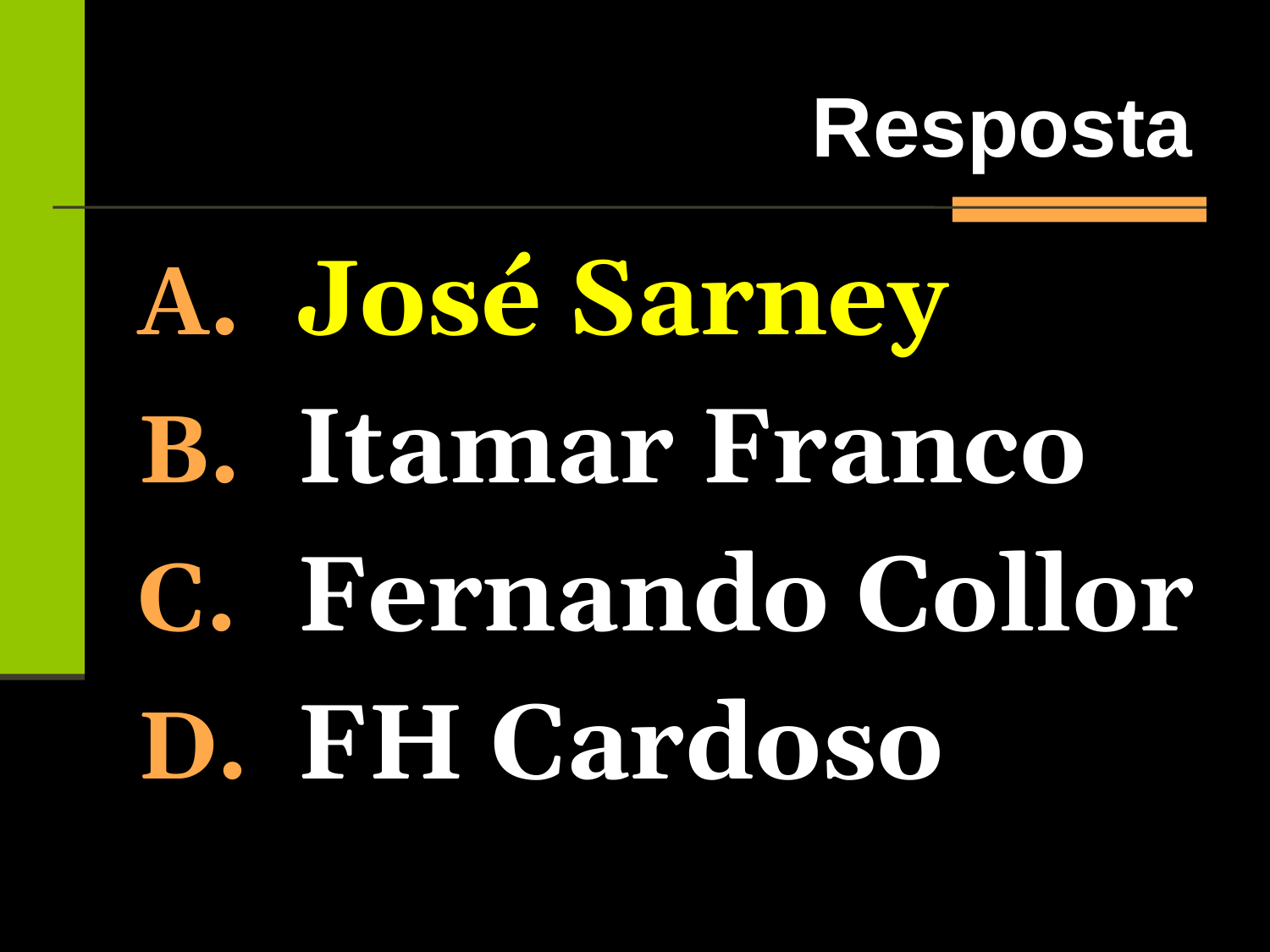

Resposta
José Sarney
Itamar Franco
Fernando Collor
FH Cardoso